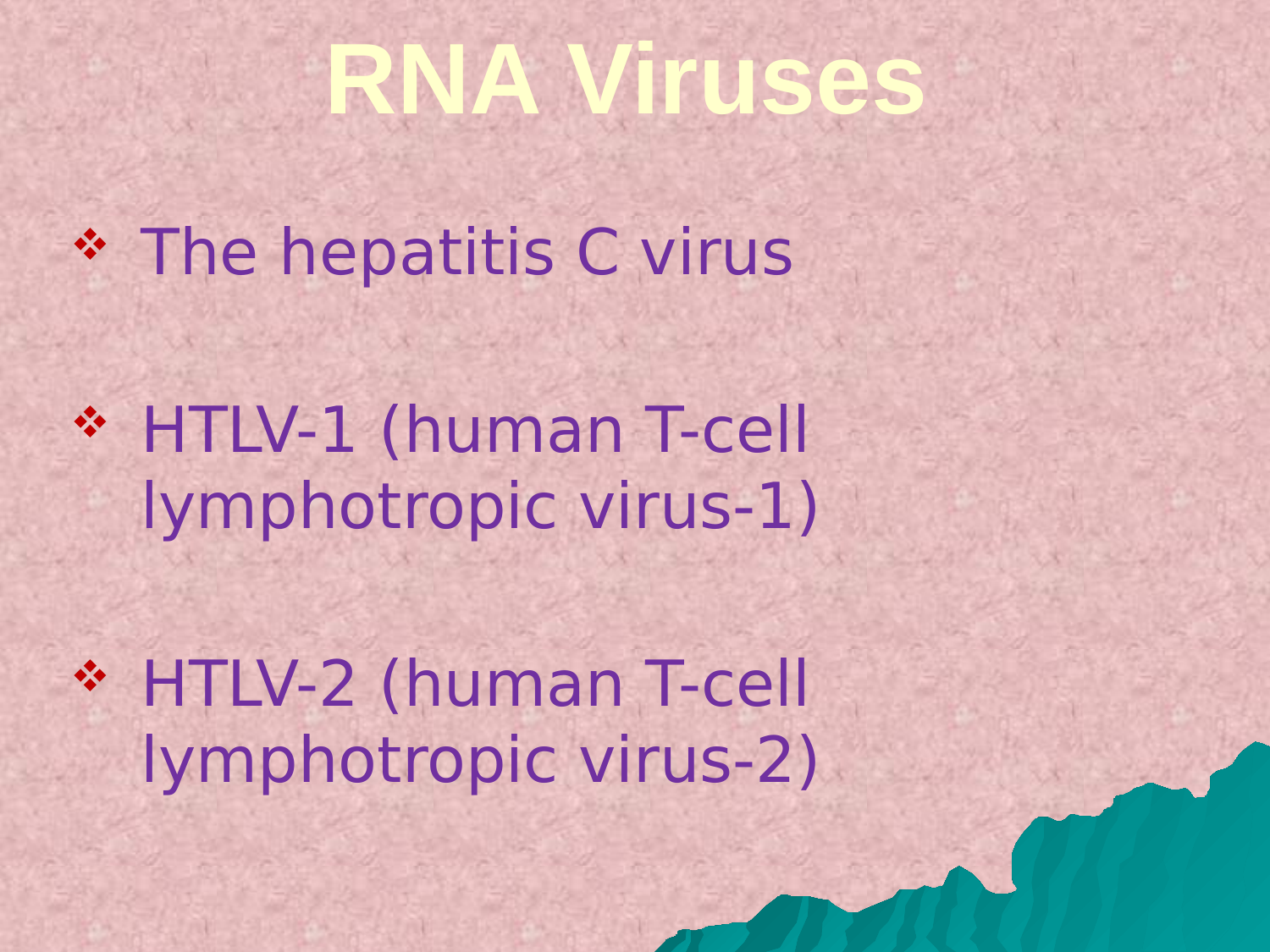

# RNA Viruses
The hepatitis C virus

HTLV-1 (human T-cell lymphotropic virus-1)

HTLV-2 (human T-cell lymphotropic virus-2)